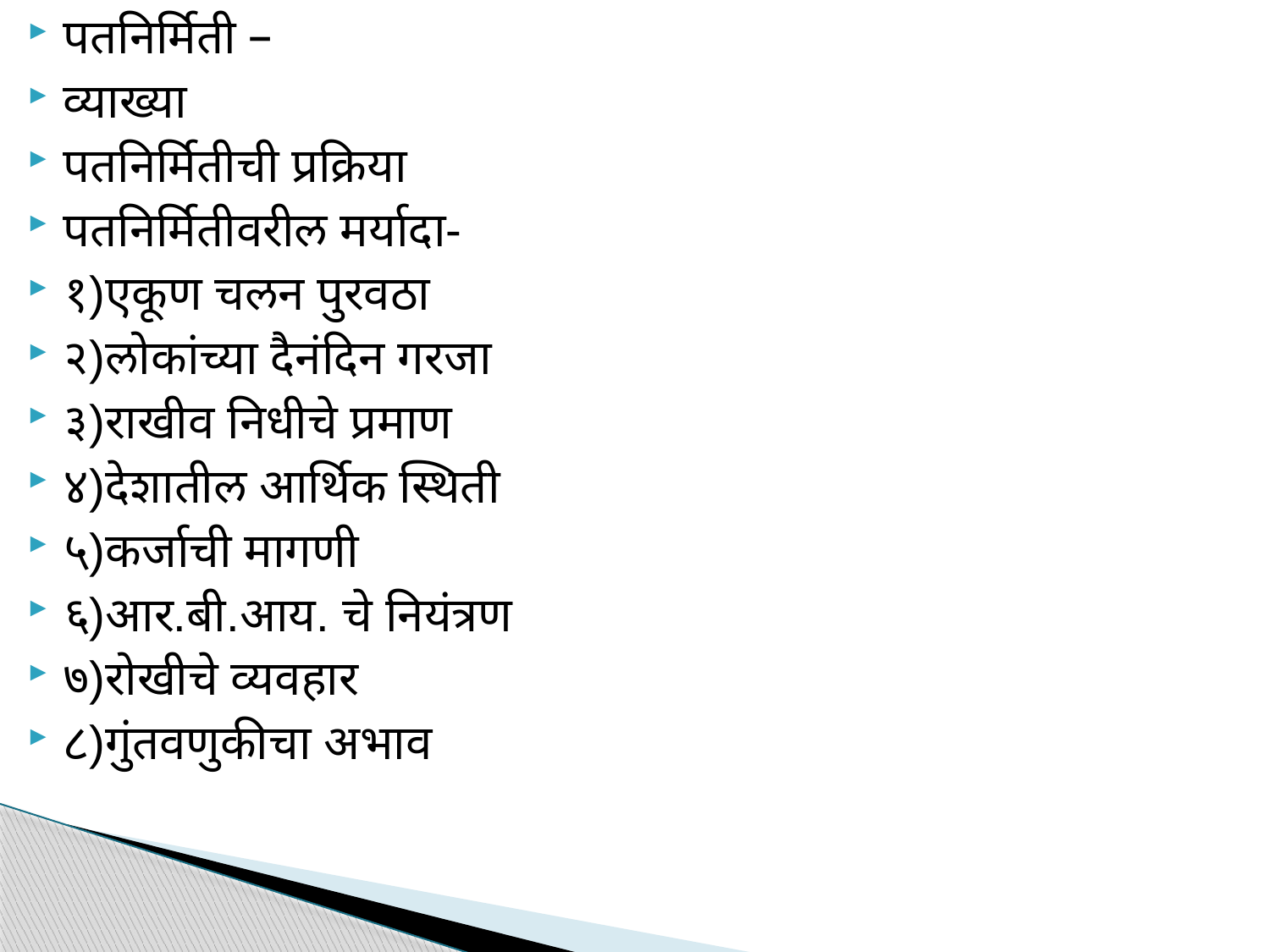

पतनिर्मिती –
व्याख्या
पतनिर्मितीची प्रक्रिया
पतनिर्मितीवरील मर्यादा-
१)एकूण चलन पुरवठा
२)लोकांच्या दैनंदिन गरजा
३)राखीव निधीचे प्रमाण
४)देशातील आर्थिक स्थिती
५)कर्जाची मागणी
६)आर.बी.आय. चे नियंत्रण
७)रोखीचे व्यवहार
८)गुंतवणुकीचा अभाव
#